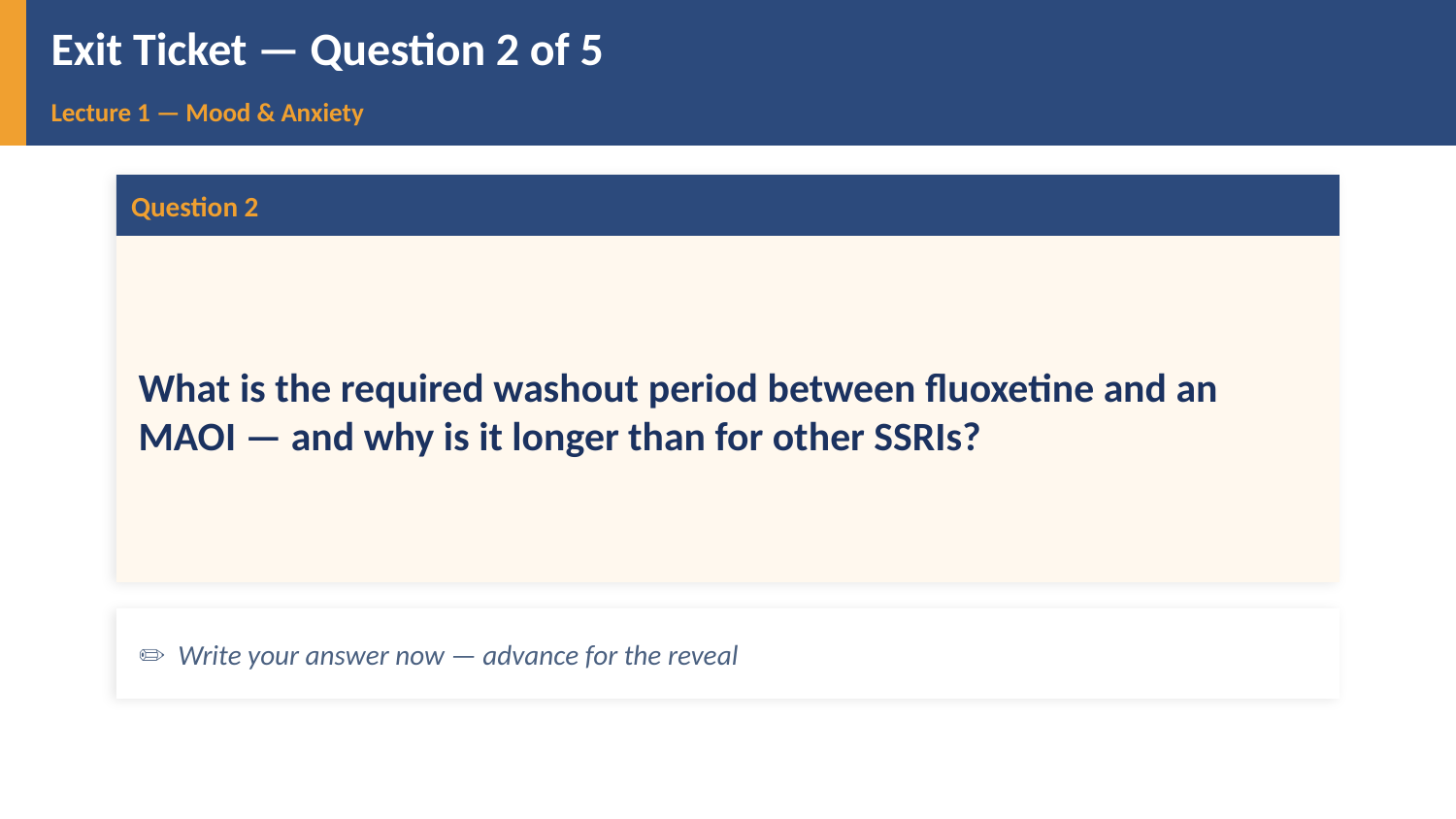

Exit Ticket — Question 2 of 5
Lecture 1 — Mood & Anxiety

Question 2
What is the required washout period between fluoxetine and an MAOI — and why is it longer than for other SSRIs?

✏️  Write your answer now — advance for the reveal